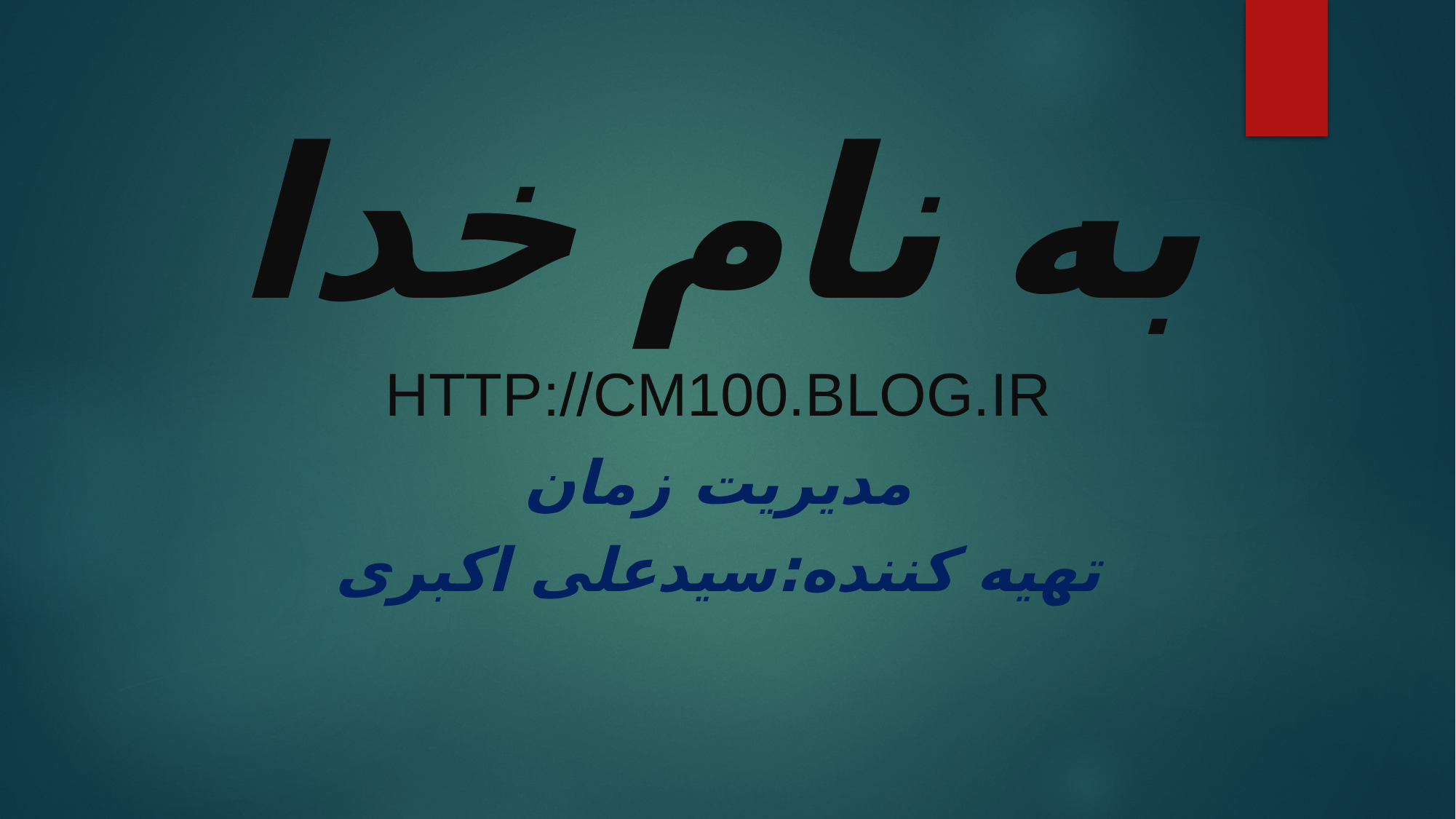

به نام خدا
http://cm100.blog.ir
مدیریت زمان
تهیه کننده:سیدعلی اکبری